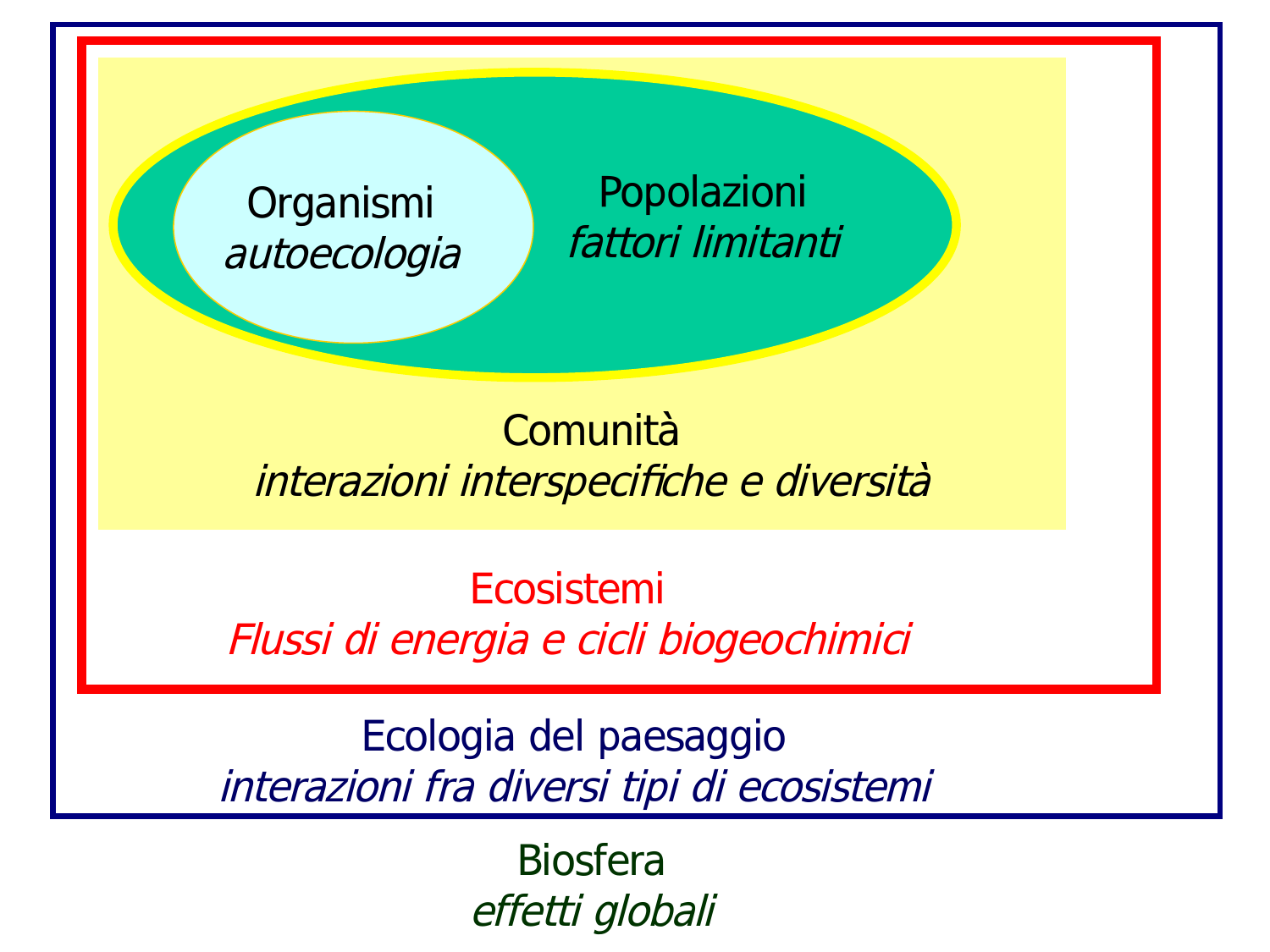

Popolazioni
fattori limitanti
Organismi
autoecologia
Comunità
interazioni interspecifiche e diversità
Ecosistemi
Flussi di energia e cicli biogeochimici
Ecologia del paesaggio
interazioni fra diversi tipi di ecosistemi
Biosfera
effetti globali